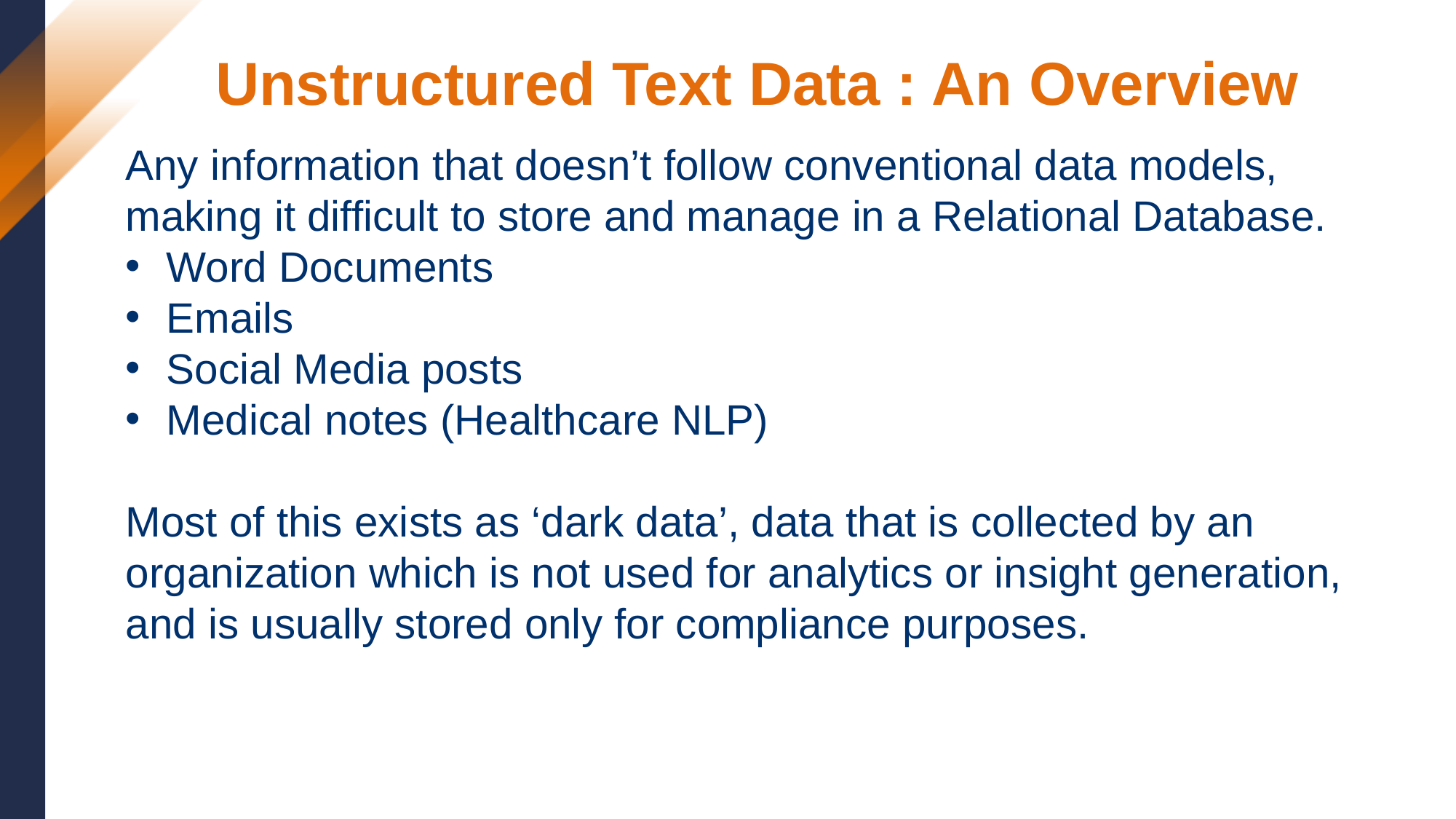

Unstructured Text Data : An Overview
Any information that doesn’t follow conventional data models, making it difficult to store and manage in a Relational Database.
Word Documents
Emails
Social Media posts
Medical notes (Healthcare NLP)

Most of this exists as ‘dark data’, data that is collected by an organization which is not used for analytics or insight generation, and is usually stored only for compliance purposes.